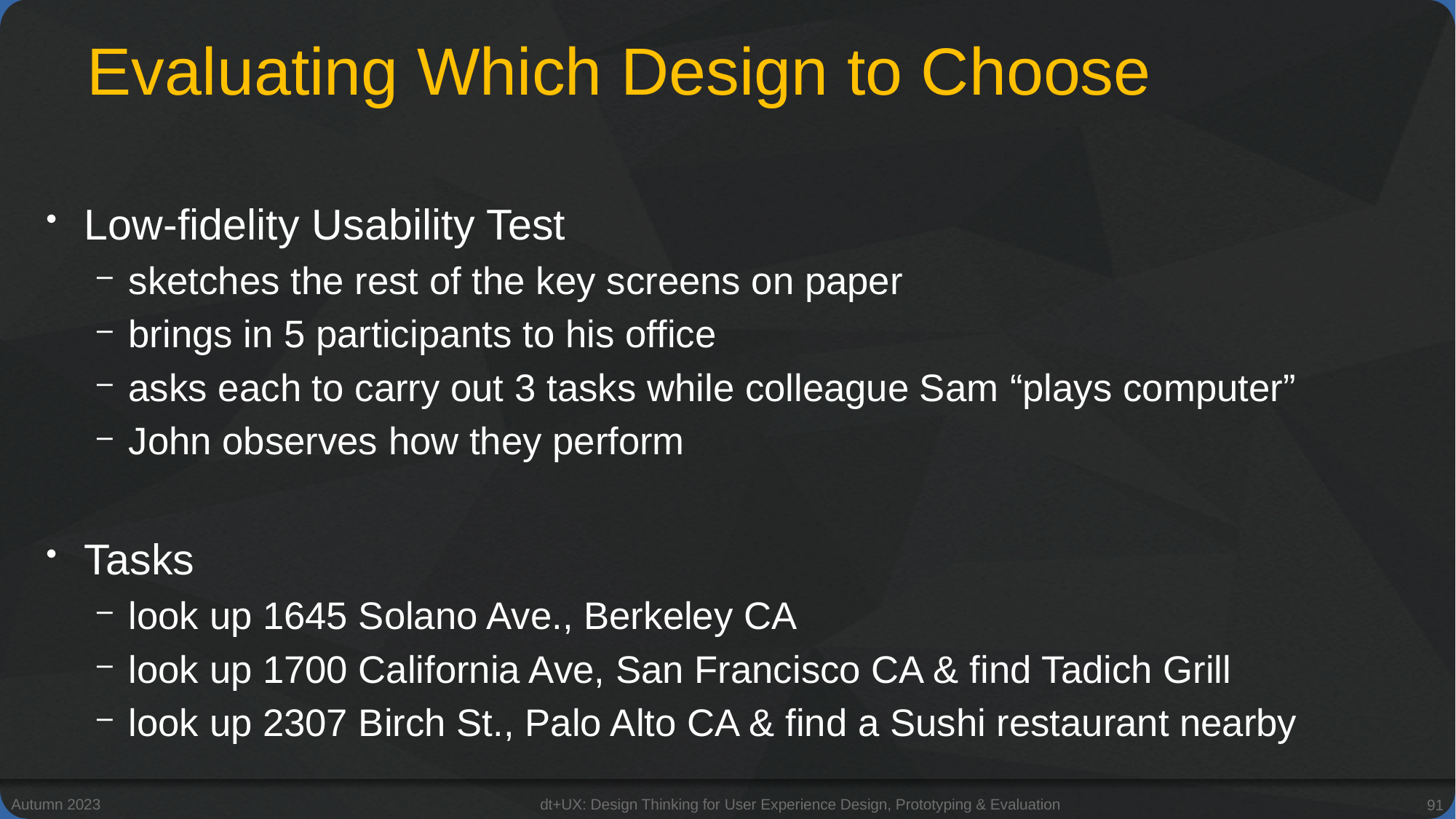

# Evaluating Which Design to Choose
Low-fidelity Usability Test
sketches the rest of the key screens on paper
brings in 5 participants to his office
asks each to carry out 3 tasks while colleague Sam “plays computer”
John observes how they perform

Tasks
look up 1645 Solano Ave., Berkeley CA
look up 1700 California Ave, San Francisco CA & find Tadich Grill
look up 2307 Birch St., Palo Alto CA & find a Sushi restaurant nearby
Autumn 2023
dt+UX: Design Thinking for User Experience Design, Prototyping & Evaluation
91